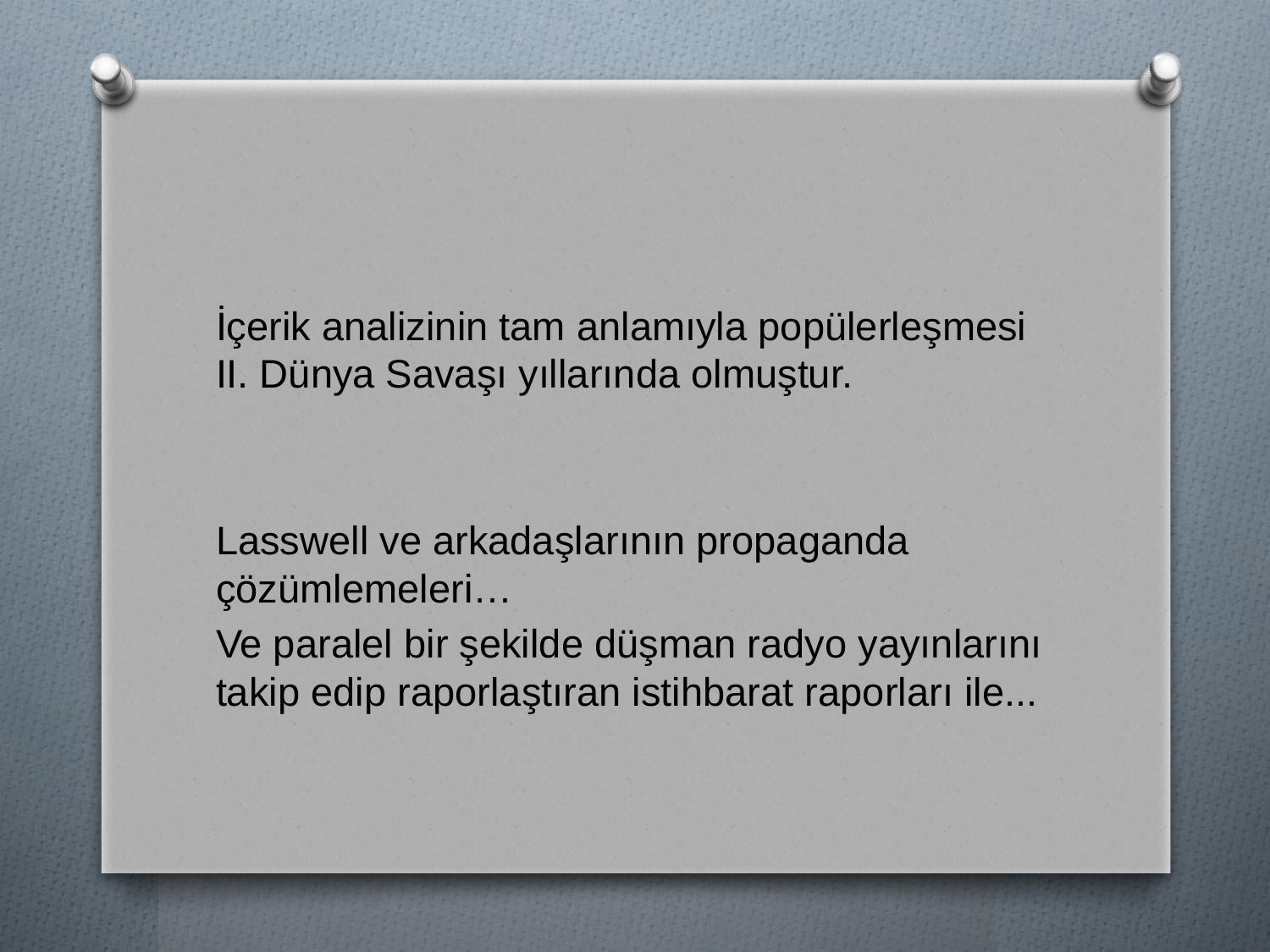

#
İçerik analizinin tam anlamıyla popülerleşmesi II. Dünya Savaşı yıllarında olmuştur.

Lasswell ve arkadaşlarının propaganda çözümlemeleri…
Ve paralel bir şekilde düşman radyo yayınlarını takip edip raporlaştıran istihbarat raporları ile...